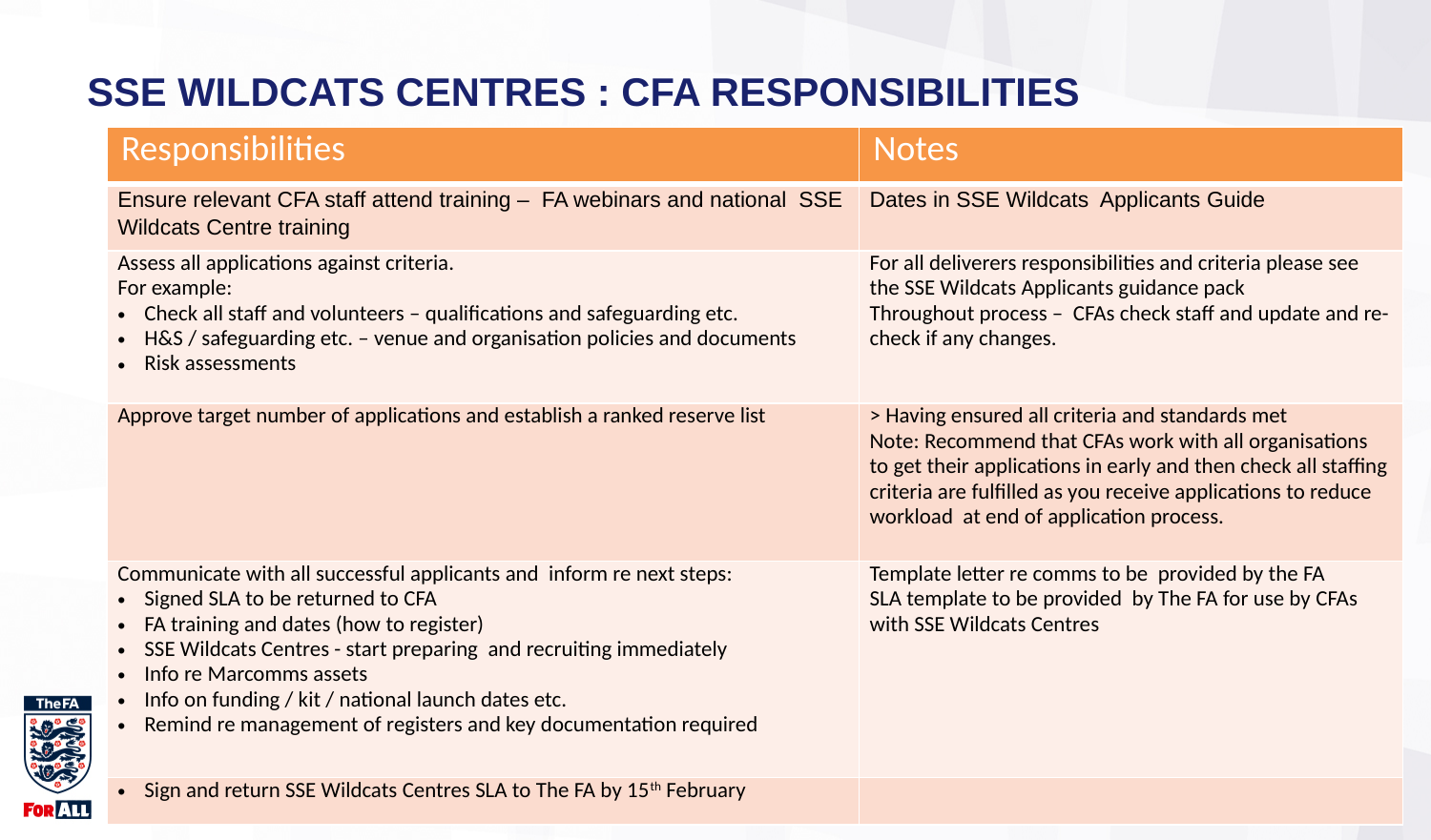

SSE WILDCATS CENTRES : CFA RESPONSIBILITIES
| Responsibilities | Notes |
| --- | --- |
| Ensure relevant CFA staff attend training – FA webinars and national SSE Wildcats Centre training | Dates in SSE Wildcats Applicants Guide |
| Assess all applications against criteria. For example: Check all staff and volunteers – qualifications and safeguarding etc. H&S / safeguarding etc. – venue and organisation policies and documents Risk assessments | For all deliverers responsibilities and criteria please see the SSE Wildcats Applicants guidance pack Throughout process – CFAs check staff and update and re-check if any changes. |
| Approve target number of applications and establish a ranked reserve list | > Having ensured all criteria and standards met Note: Recommend that CFAs work with all organisations to get their applications in early and then check all staffing criteria are fulfilled as you receive applications to reduce workload at end of application process. |
| Communicate with all successful applicants and inform re next steps: Signed SLA to be returned to CFA FA training and dates (how to register) SSE Wildcats Centres - start preparing and recruiting immediately Info re Marcomms assets Info on funding / kit / national launch dates etc. Remind re management of registers and key documentation required | Template letter re comms to be provided by the FA SLA template to be provided by The FA for use by CFAs with SSE Wildcats Centres |
| Sign and return SSE Wildcats Centres SLA to The FA by 15th February |  |